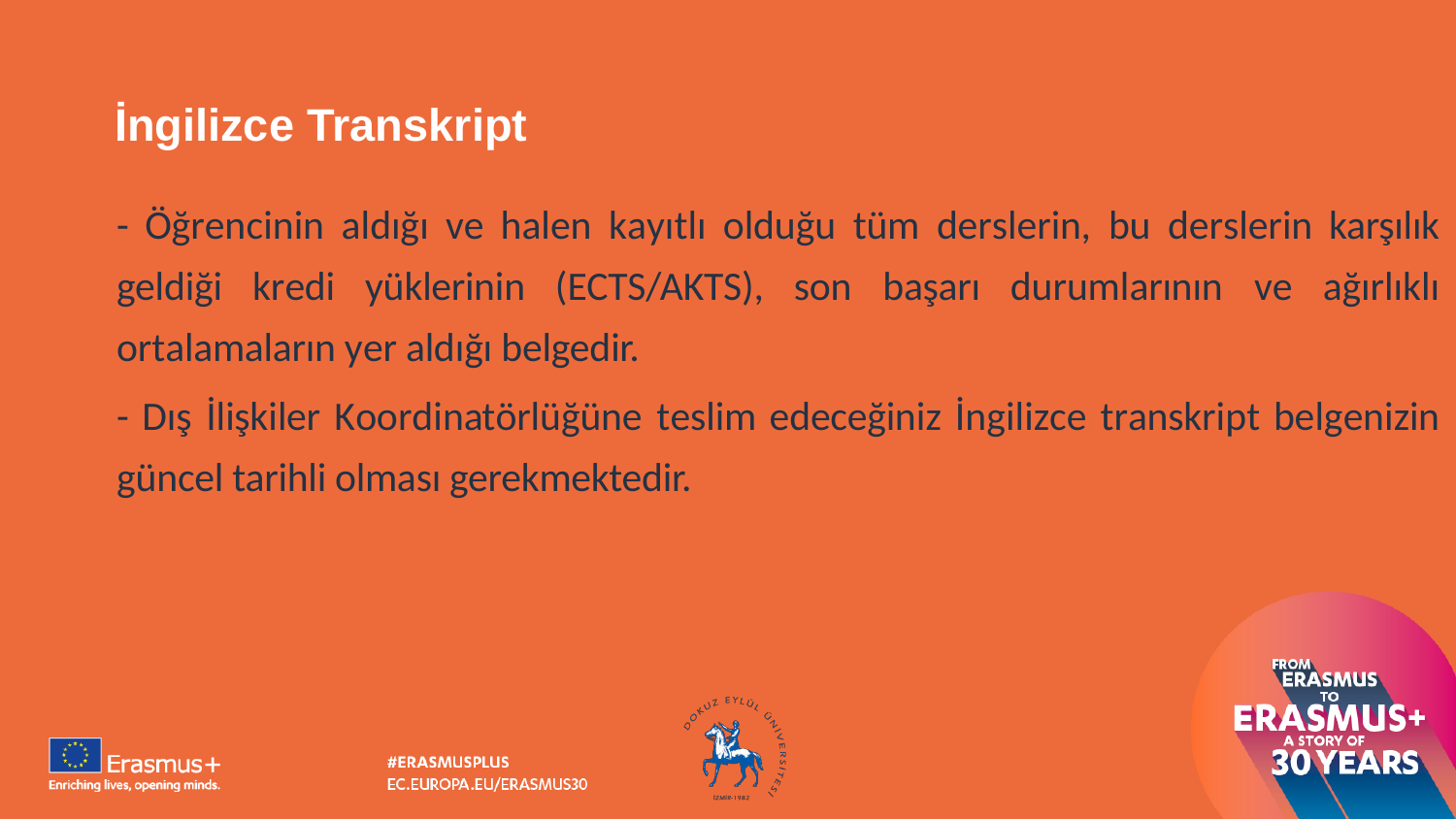

# İngilizce Transkript
- Öğrencinin aldığı ve halen kayıtlı olduğu tüm derslerin, bu derslerin karşılık geldiği kredi yüklerinin (ECTS/AKTS), son başarı durumlarının ve ağırlıklı ortalamaların yer aldığı belgedir.
- Dış İlişkiler Koordinatörlüğüne teslim edeceğiniz İngilizce transkript belgenizin güncel tarihli olması gerekmektedir.